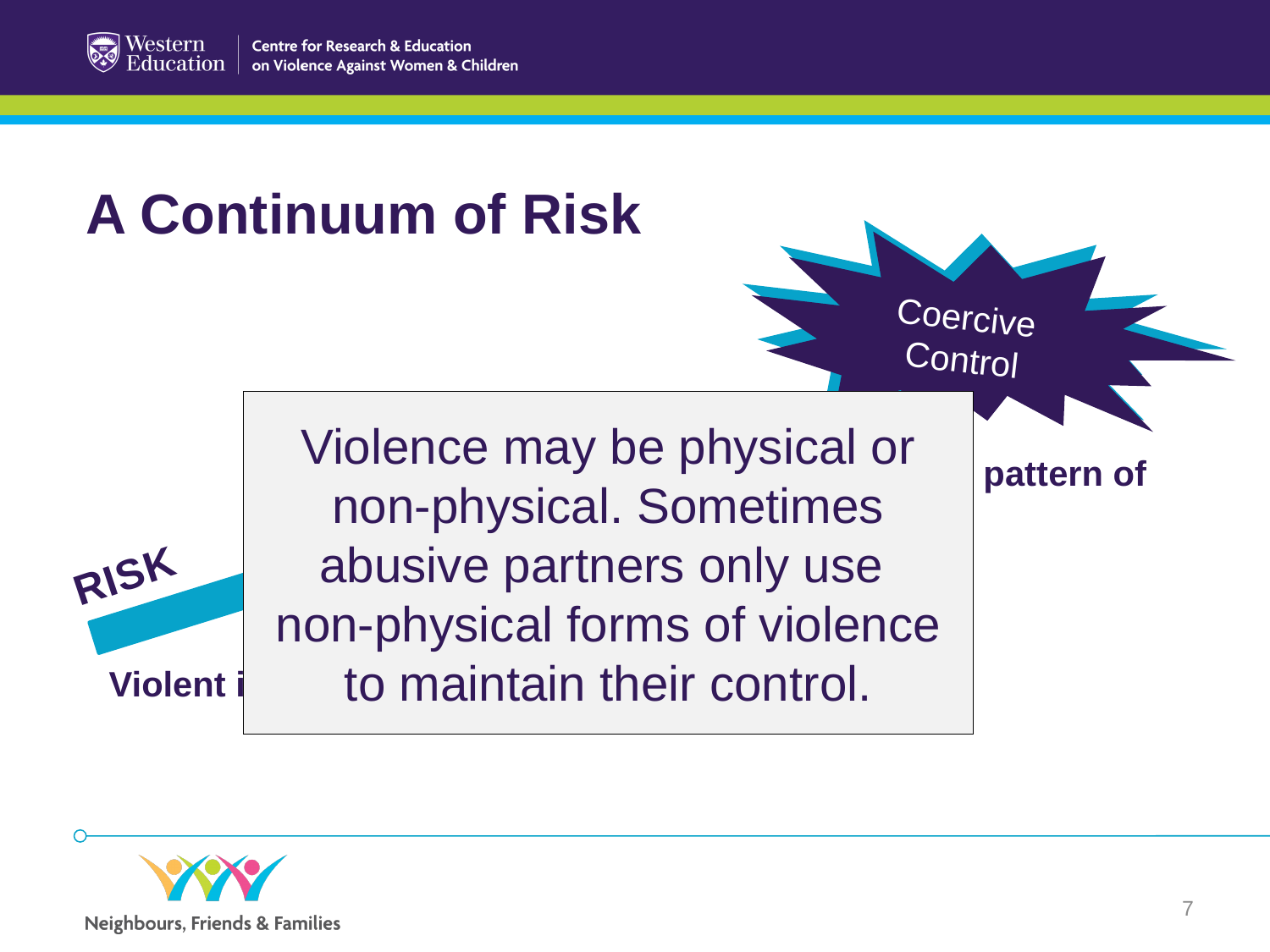

A Continuum of Risk

Coercive Control

Violence may be physical or non-physical. Sometimes abusive partners only use
non-physical forms of violence to maintain their control.

Ongoing pattern of violence

RISK

Repeat violence

Violent incident
7